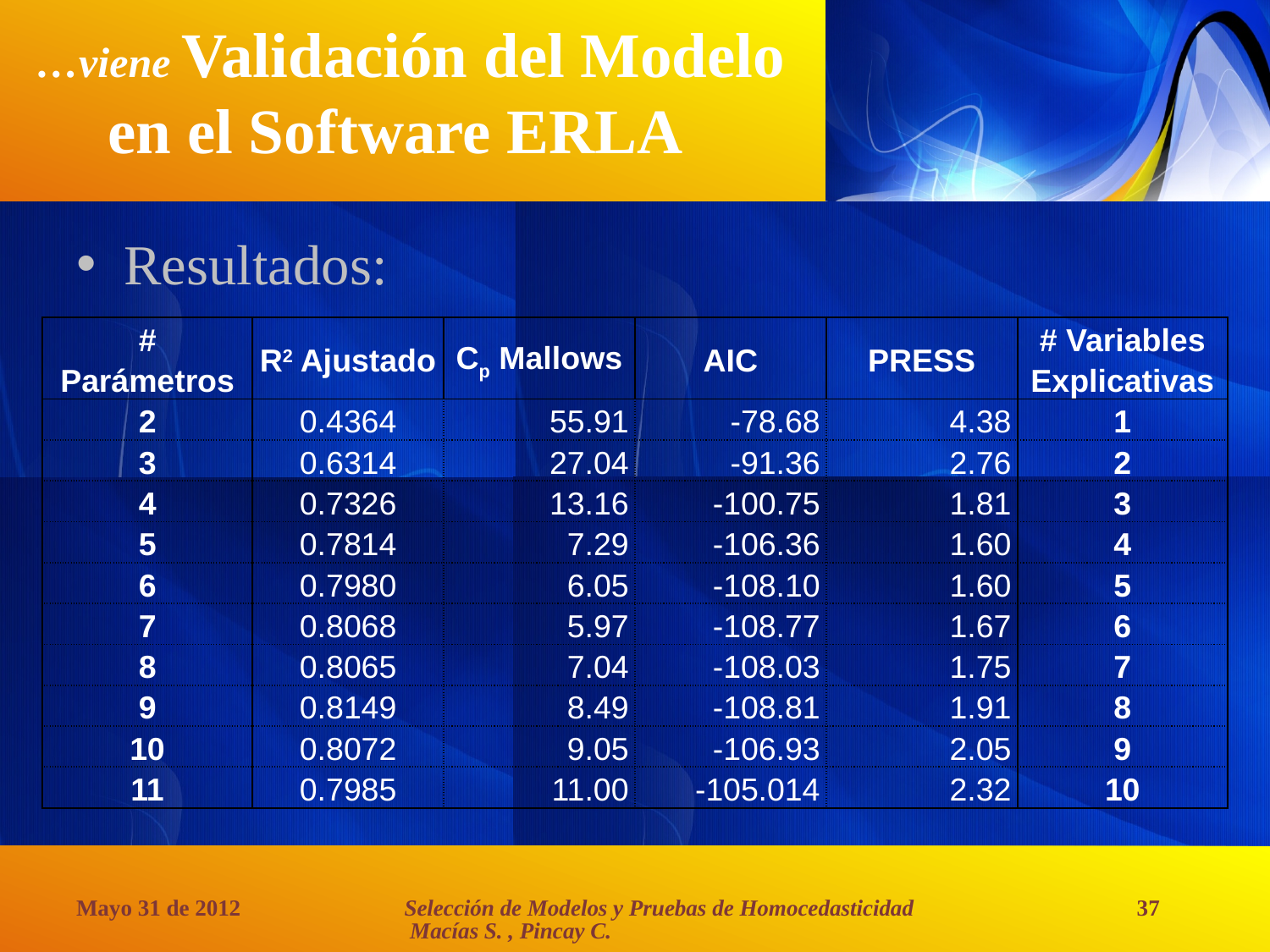

# …viene Validación del Modelo en el Software ERLA
Resultados:

| # Parámetros | R2 Ajustado | Cp Mallows | AIC | PRESS | # Variables Explicativas |
| --- | --- | --- | --- | --- | --- |
| 2 | 0.4364 | 55.91 | -78.68 | 4.38 | 1 |
| 3 | 0.6314 | 27.04 | -91.36 | 2.76 | 2 |
| 4 | 0.7326 | 13.16 | -100.75 | 1.81 | 3 |
| 5 | 0.7814 | 7.29 | -106.36 | 1.60 | 4 |
| 6 | 0.7980 | 6.05 | -108.10 | 1.60 | 5 |
| 7 | 0.8068 | 5.97 | -108.77 | 1.67 | 6 |
| 8 | 0.8065 | 7.04 | -108.03 | 1.75 | 7 |
| 9 | 0.8149 | 8.49 | -108.81 | 1.91 | 8 |
| 10 | 0.8072 | 9.05 | -106.93 | 2.05 | 9 |
| 11 | 0.7985 | 11.00 | -105.014 | 2.32 | 10 |
Selección de Modelos y Pruebas de Homocedasticidad Macías S. , Pincay C.
Mayo 31 de 2012
37